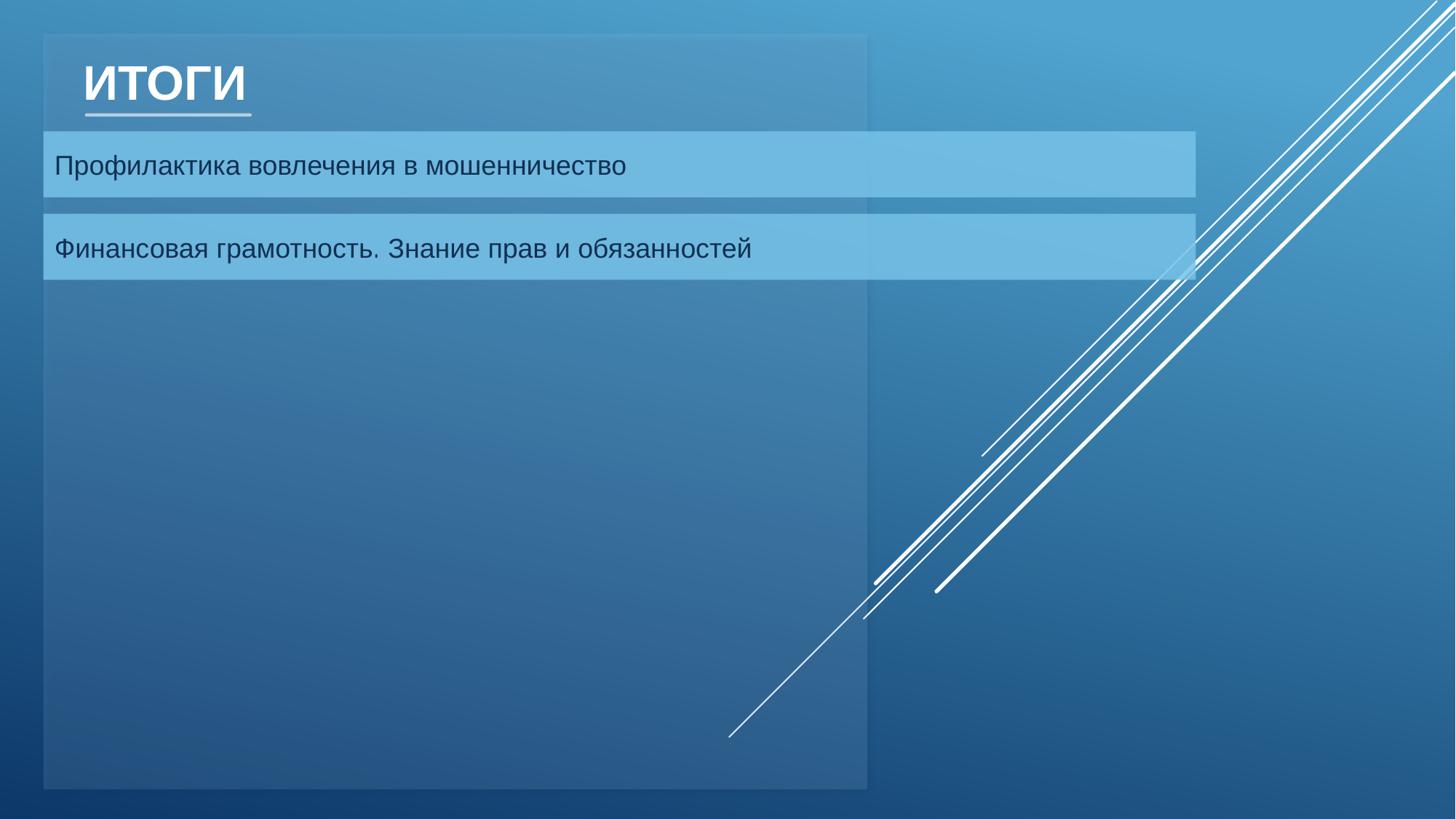

# ИТОГИ
Профилактика вовлечения в мошенничество
Финансовая грамотность. Знание прав и обязанностей